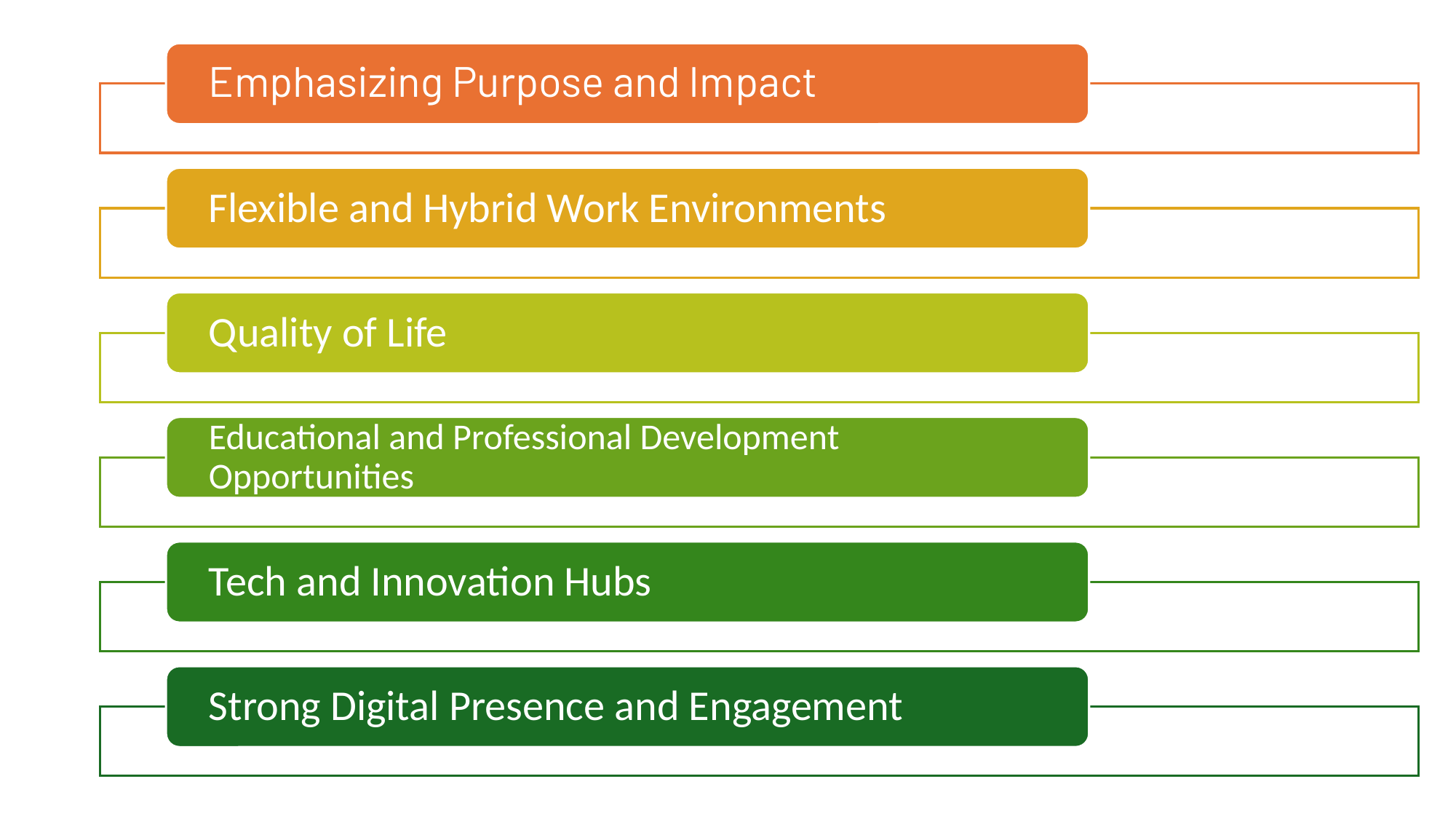

Emphasizing Purpose and Impact
Flexible and Hybrid Work Environments
Quality of Life
Educational and Professional Development Opportunities
Tech and Innovation Hubs
Strong Digital Presence and Engagement